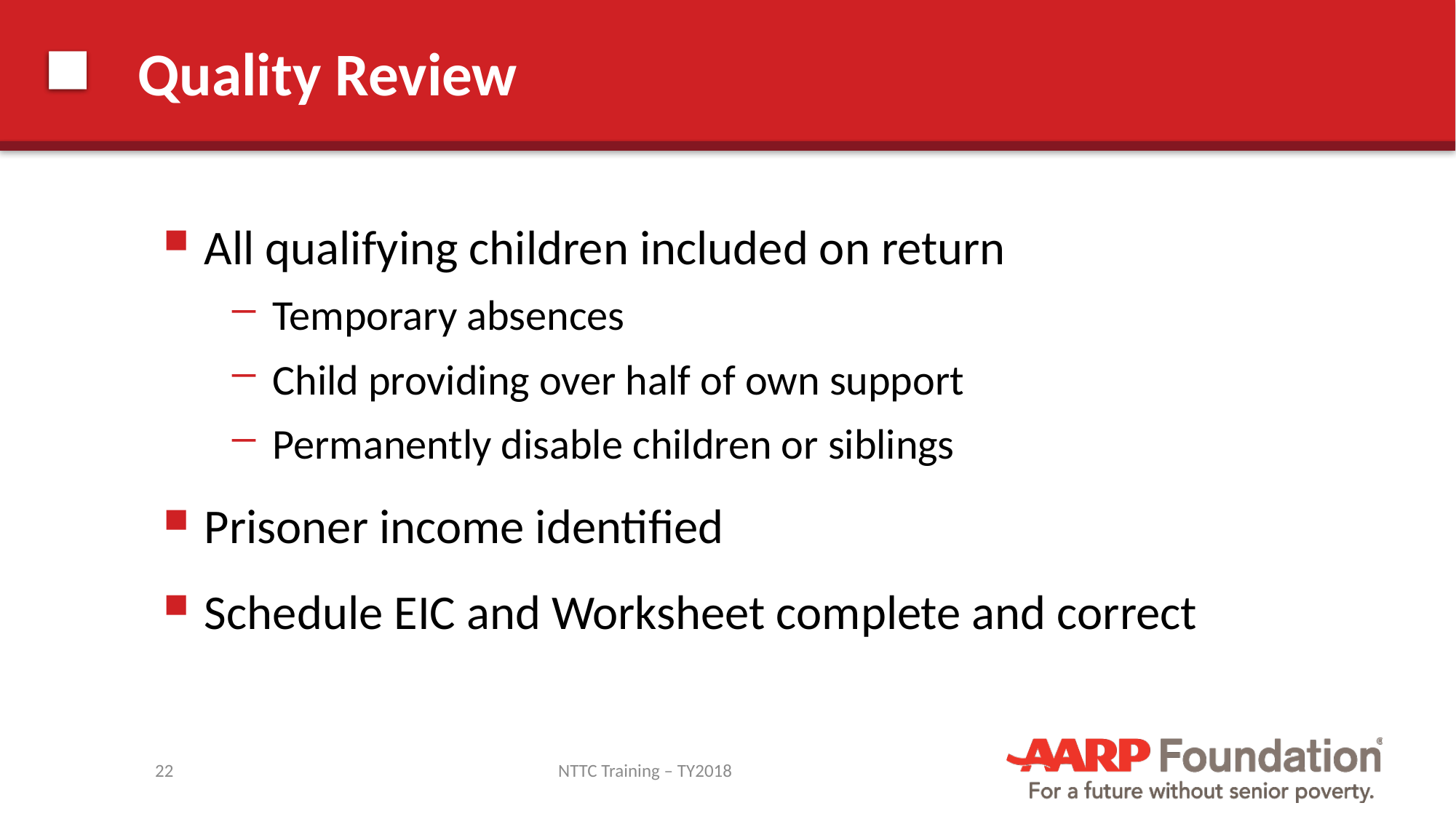

# Quality Review
All qualifying children included on return
Temporary absences
Child providing over half of own support
Permanently disable children or siblings
Prisoner income identified
Schedule EIC and Worksheet complete and correct
22
NTTC Training – TY2018